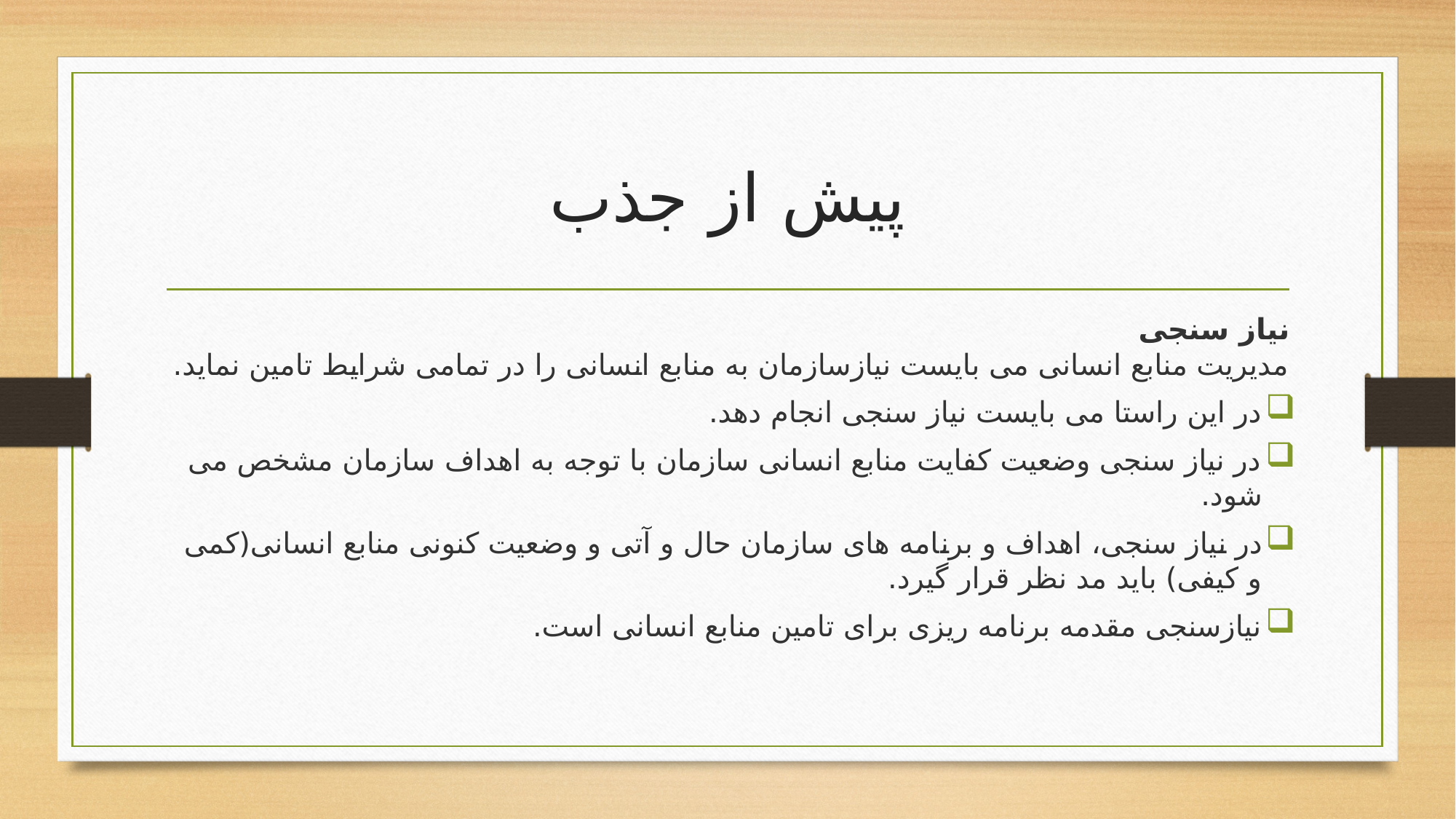

# پیش از جذب
نیاز سنجی
مدیریت منابع انسانی می بایست نیازسازمان به منابع انسانی را در تمامی شرایط تامین نماید.
در این راستا می بایست نیاز سنجی انجام دهد.
در نیاز سنجی وضعیت کفایت منابع انسانی سازمان با توجه به اهداف سازمان مشخص می شود.
در نیاز سنجی، اهداف و برنامه های سازمان حال و آتی و وضعیت کنونی منابع انسانی(کمی و کیفی) باید مد نظر قرار گیرد.
نیازسنجی مقدمه برنامه ریزی برای تامین منابع انسانی است.